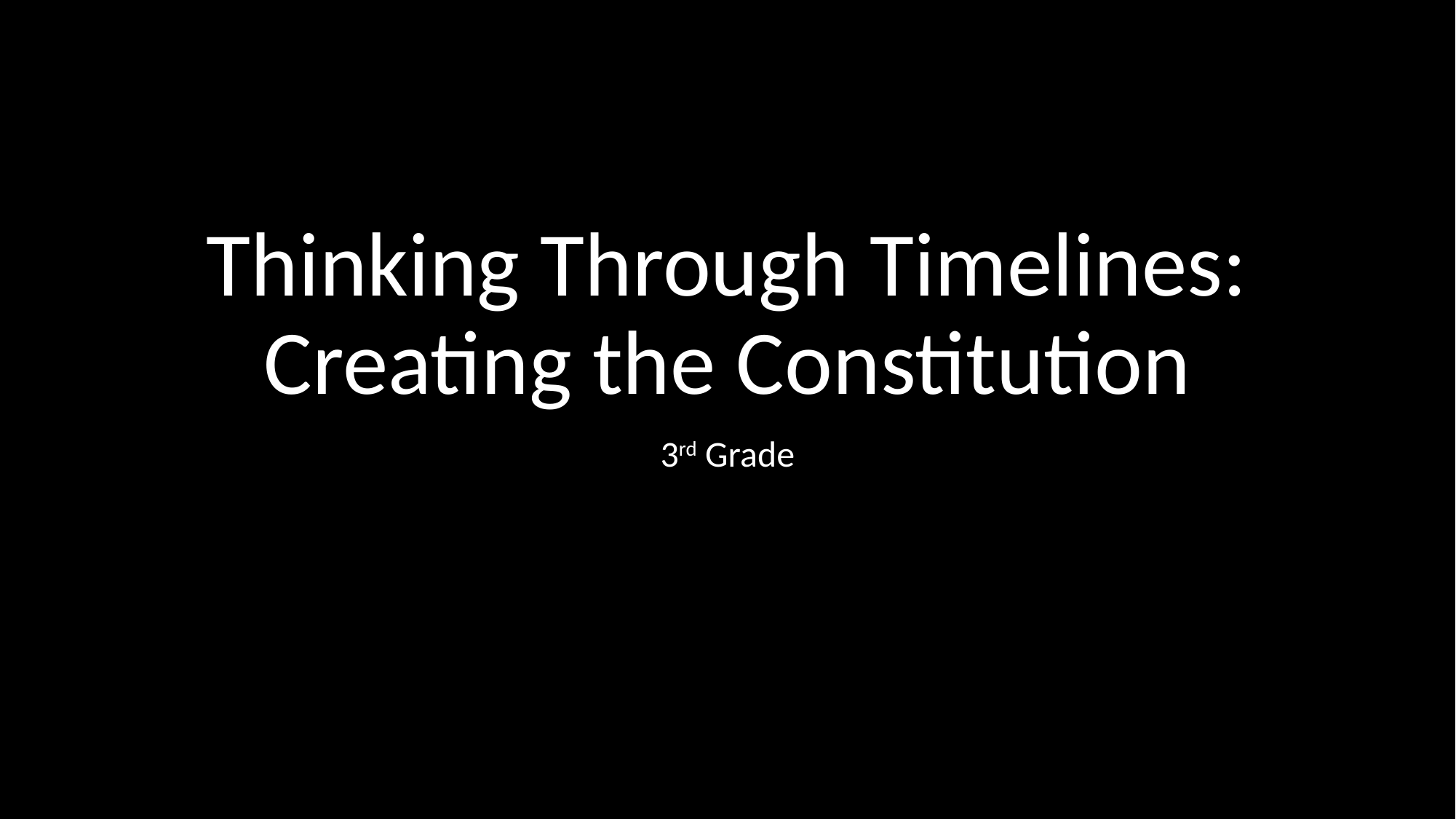

# Thinking Through Timelines: Creating the Constitution
3rd Grade